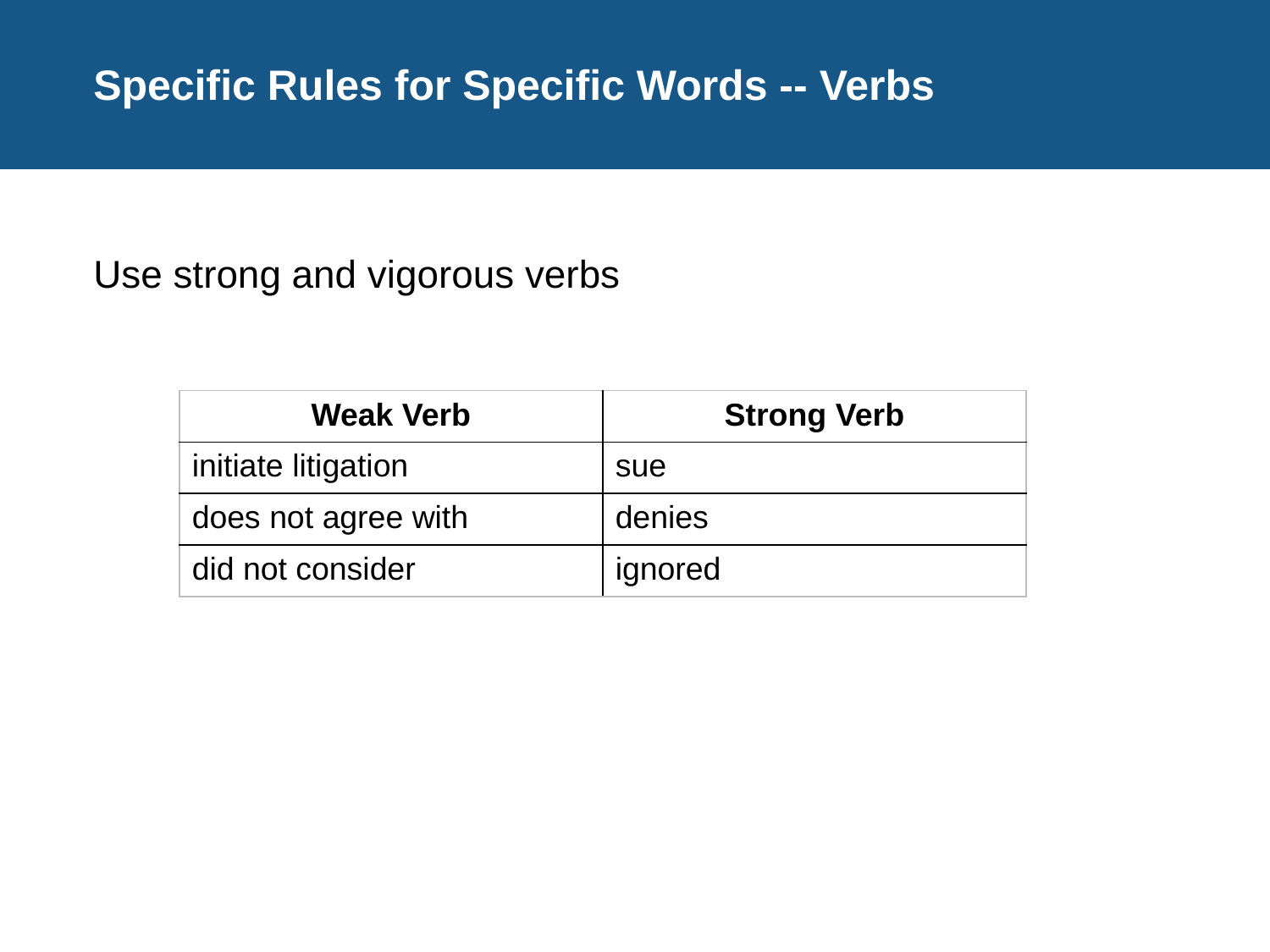

# Specific Rules for Specific Words -- Verbs
Use strong and vigorous verbs

| Weak Verb | Strong Verb |
| --- | --- |
| initiate litigation | sue |
| does not agree with | denies |
| did not consider | ignored |